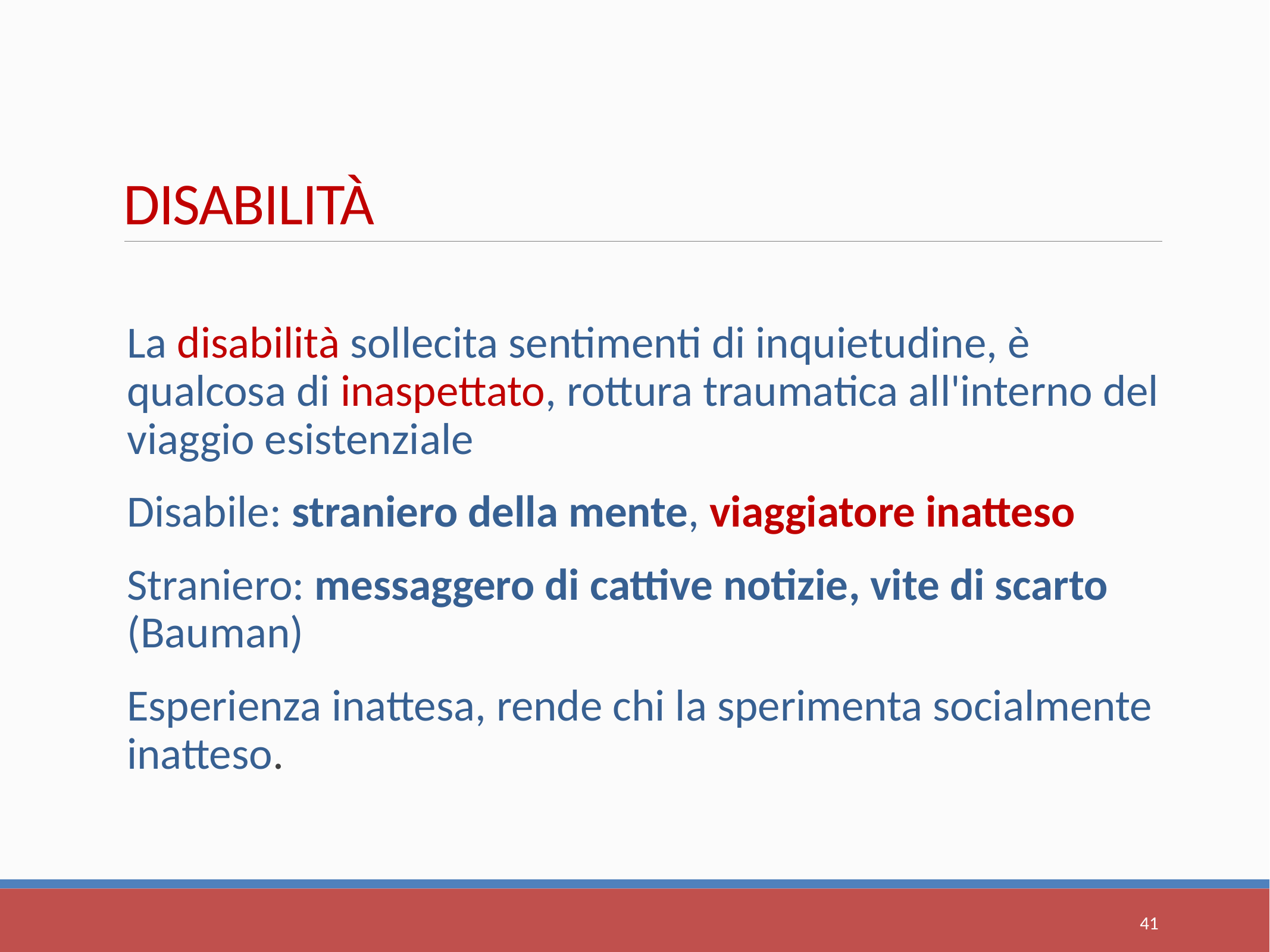

# DISABILITÀ
La disabilità sollecita sentimenti di inquietudine, è qualcosa di inaspettato, rottura traumatica all'interno del viaggio esistenziale
Disabile: straniero della mente, viaggiatore inatteso
Straniero: messaggero di cattive notizie, vite di scarto (Bauman)
Esperienza inattesa, rende chi la sperimenta socialmente inatteso.
41